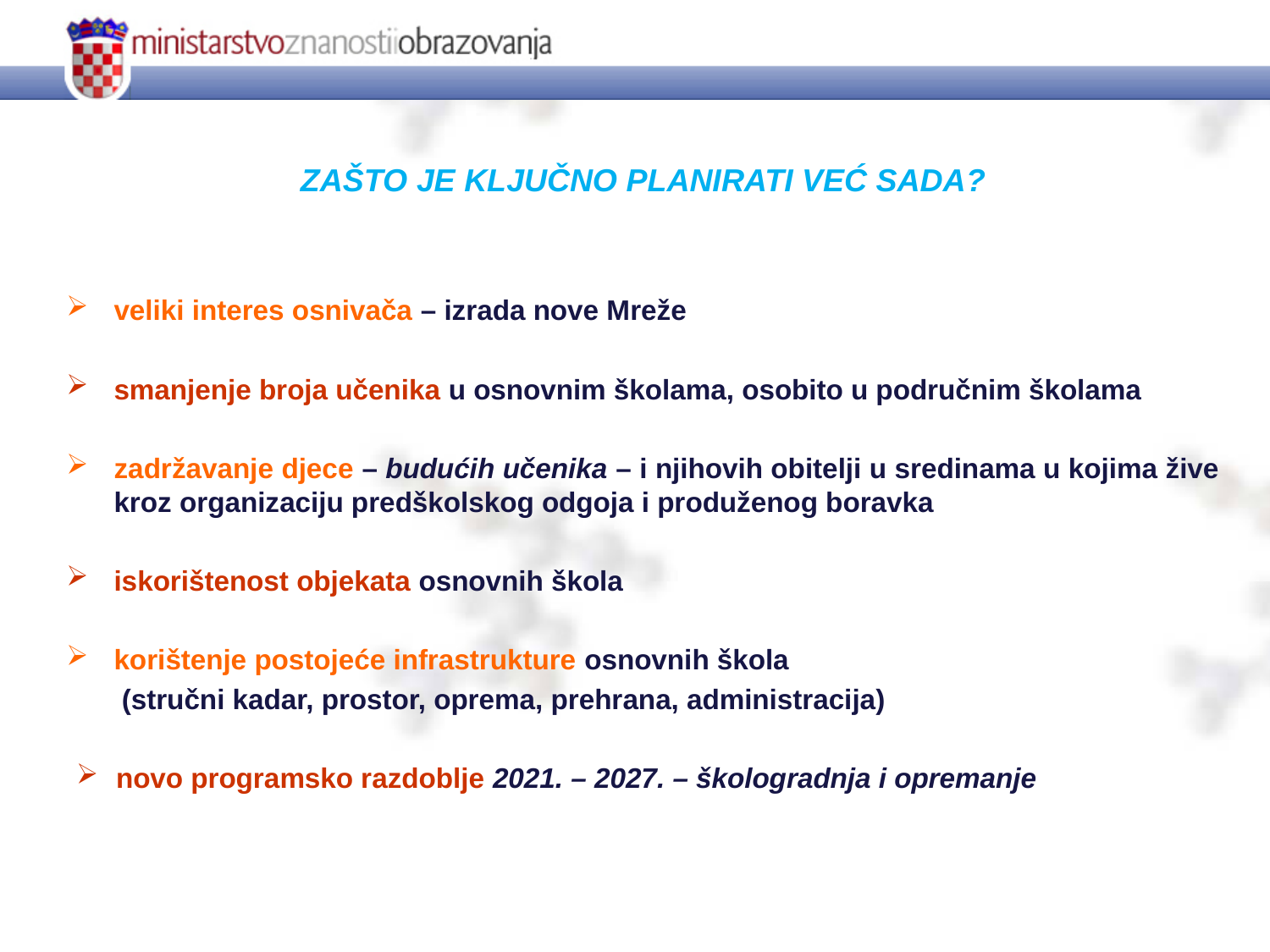

ZAŠTO JE KLJUČNO PLANIRATI VEĆ SADA?

veliki interes osnivača – izrada nove Mreže

smanjenje broja učenika u osnovnim školama, osobito u područnim školama

zadržavanje djece – budućih učenika – i njihovih obitelji u sredinama u kojima žive kroz organizaciju predškolskog odgoja i produženog boravka

iskorištenost objekata osnovnih škola

korištenje postojeće infrastrukture osnovnih škola
(stručni kadar, prostor, oprema, prehrana, administracija)

novo programsko razdoblje 2021. – 2027. – škologradnja i opremanje